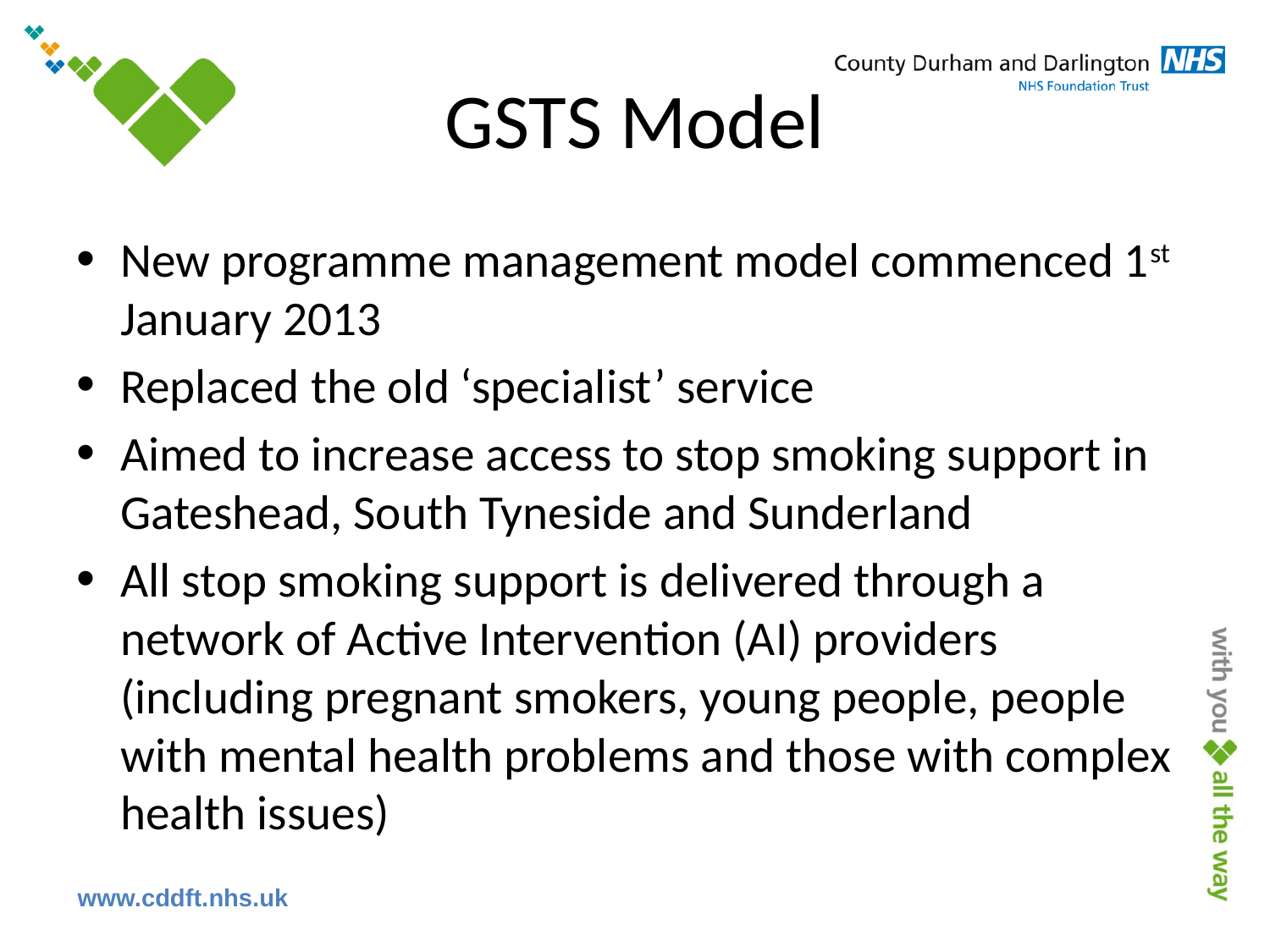

# GSTS Model
New programme management model commenced 1st January 2013
Replaced the old ‘specialist’ service
Aimed to increase access to stop smoking support in Gateshead, South Tyneside and Sunderland
All stop smoking support is delivered through a network of Active Intervention (AI) providers (including pregnant smokers, young people, people with mental health problems and those with complex health issues)